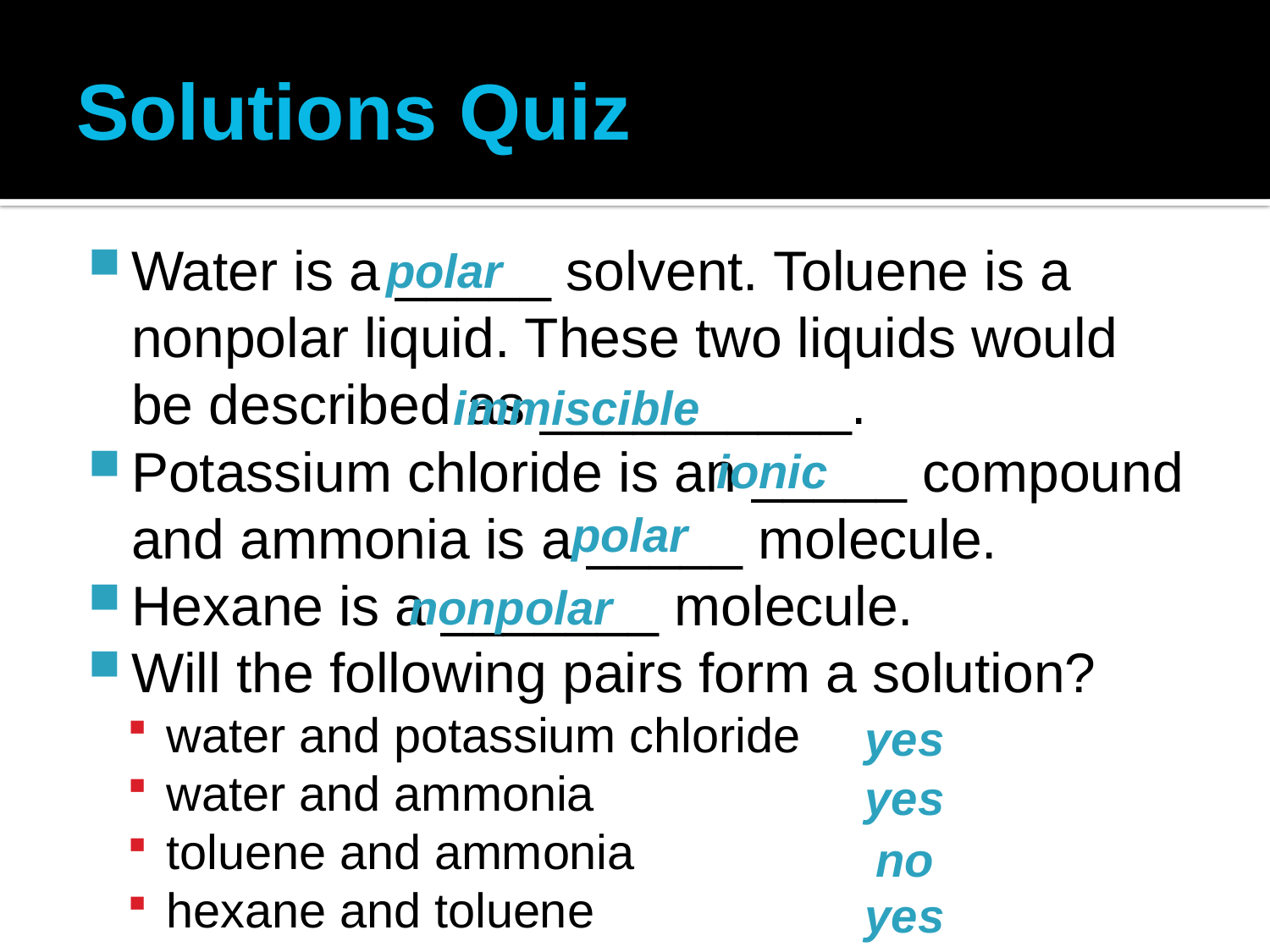

# Solutions Quiz
Water is a _____ solvent. Toluene is a nonpolar liquid. These two liquids would be described as __________.
Potassium chloride is an _____ compound and ammonia is a _____ molecule.
Hexane is a _______ molecule.
Will the following pairs form a solution?
water and potassium chloride
water and ammonia
toluene and ammonia
hexane and toluene

polar
immiscible
ionic
polar
nonpolar
yes
yes
no
yes